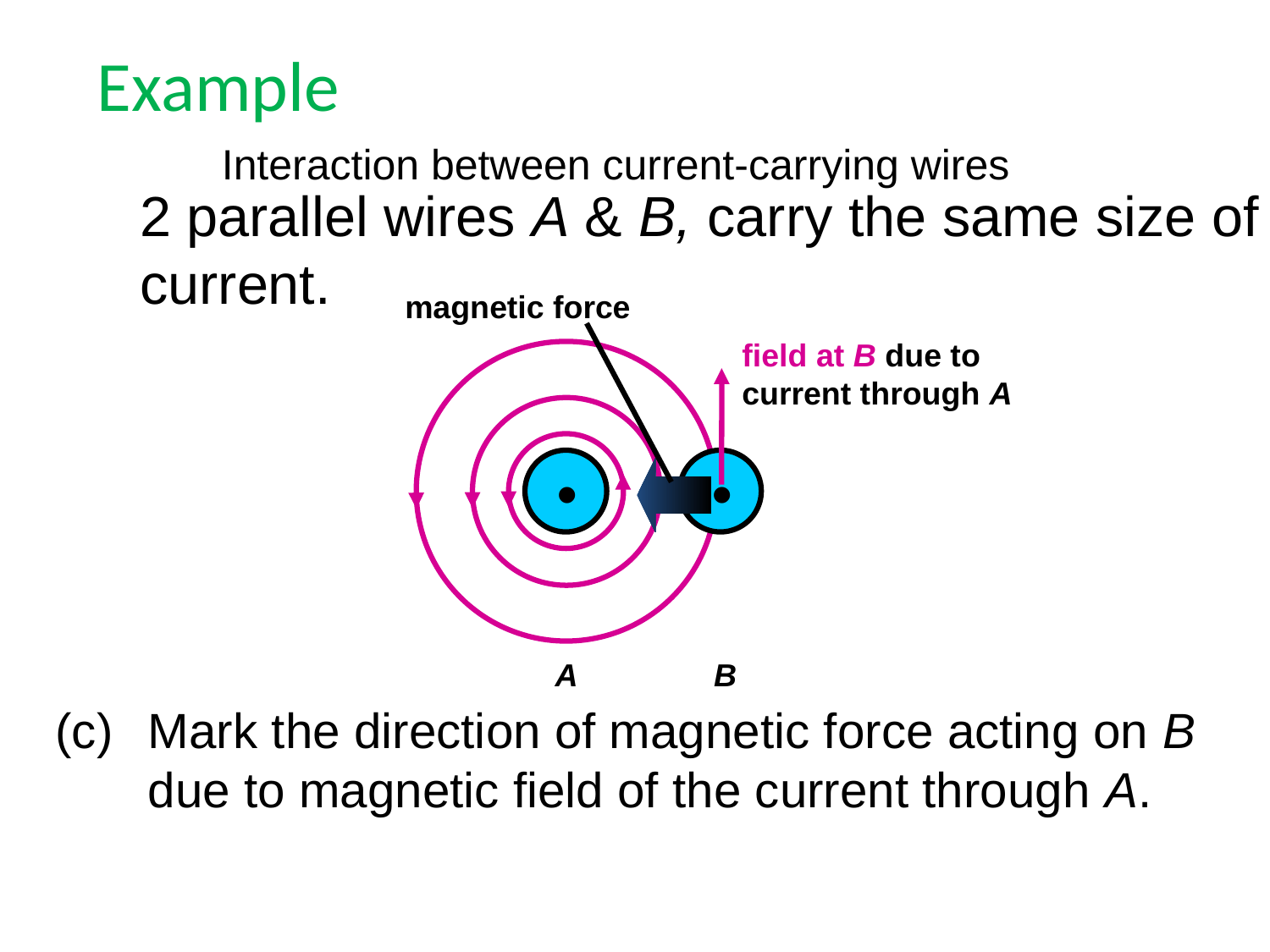

# Example
Interaction between current-carrying wires
2 parallel wires A & B, carry the same size of current.
magnetic force

field at B due to current through A

•
•

A
B
(c)	Mark the direction of magnetic force acting on B due to magnetic field of the current through A.